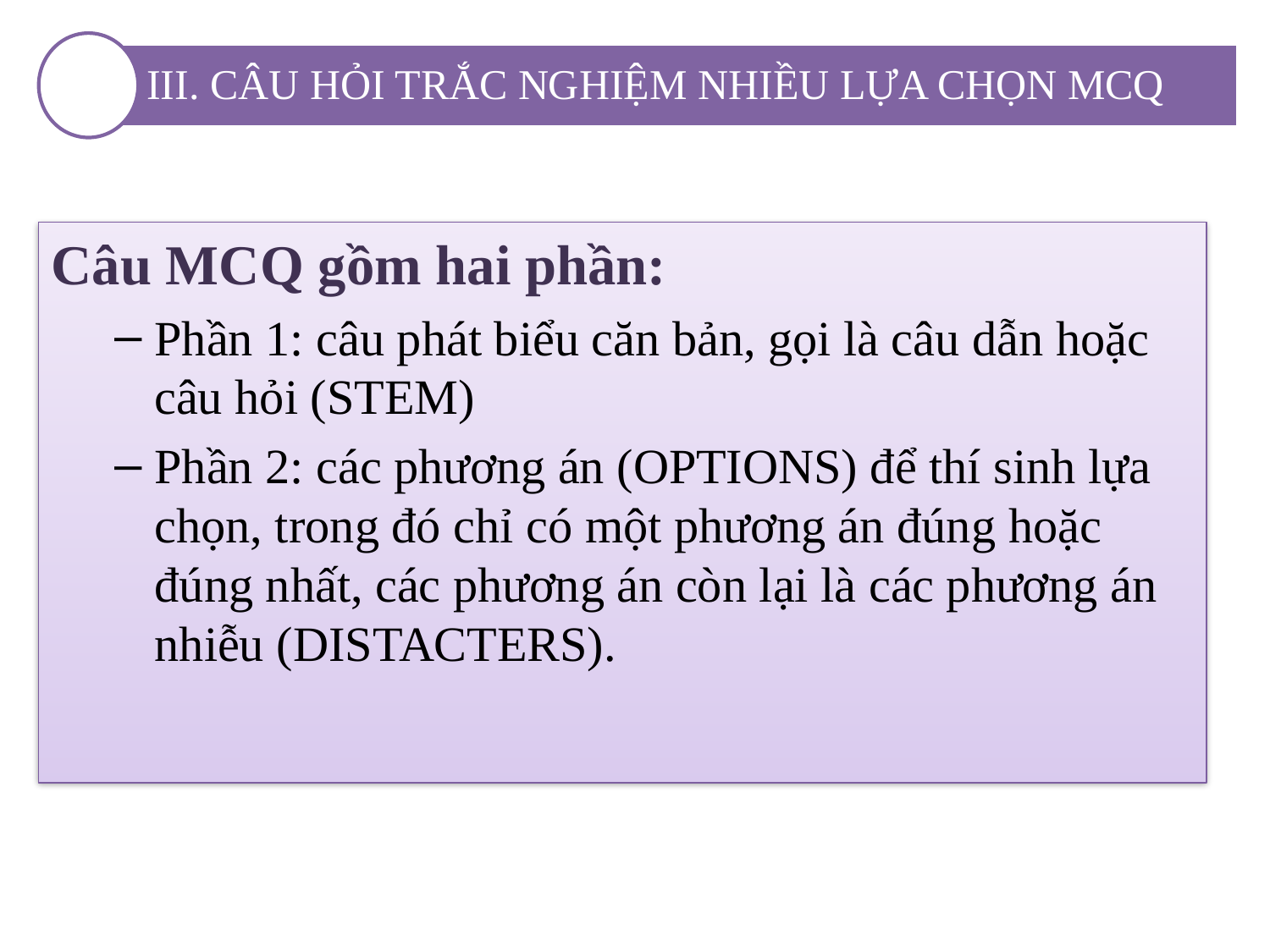

III. CÂU HỎI TRẮC NGHIỆM NHIỀU LỰA CHỌN MCQ
Câu MCQ gồm hai phần:
Phần 1: câu phát biểu căn bản, gọi là câu dẫn hoặc câu hỏi (STEM)
Phần 2: các phương án (OPTIONS) để thí sinh lựa chọn, trong đó chỉ có một phương án đúng hoặc đúng nhất, các phương án còn lại là các phương án nhiễu (DISTACTERS).